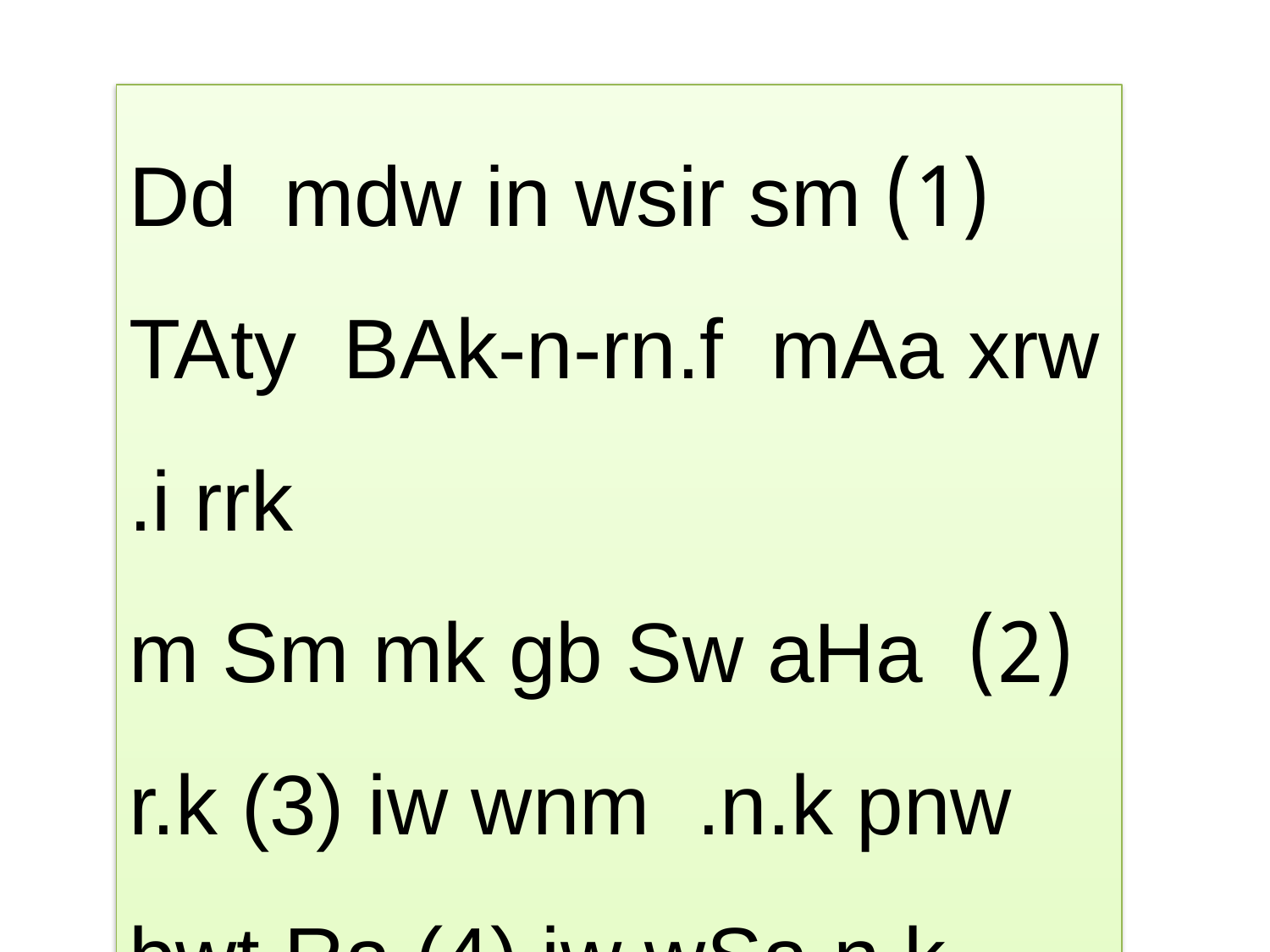

(1) Dd  mdw in wsir sm TAty  BAk-n-rn.f  mAa xrw .i rrk
 (2)  m Sm mk gb Sw aHa r.k (3) iw wnm  .n.k pnw bwt Ra (4) iw wSa.n.k qsw myt HwAt.